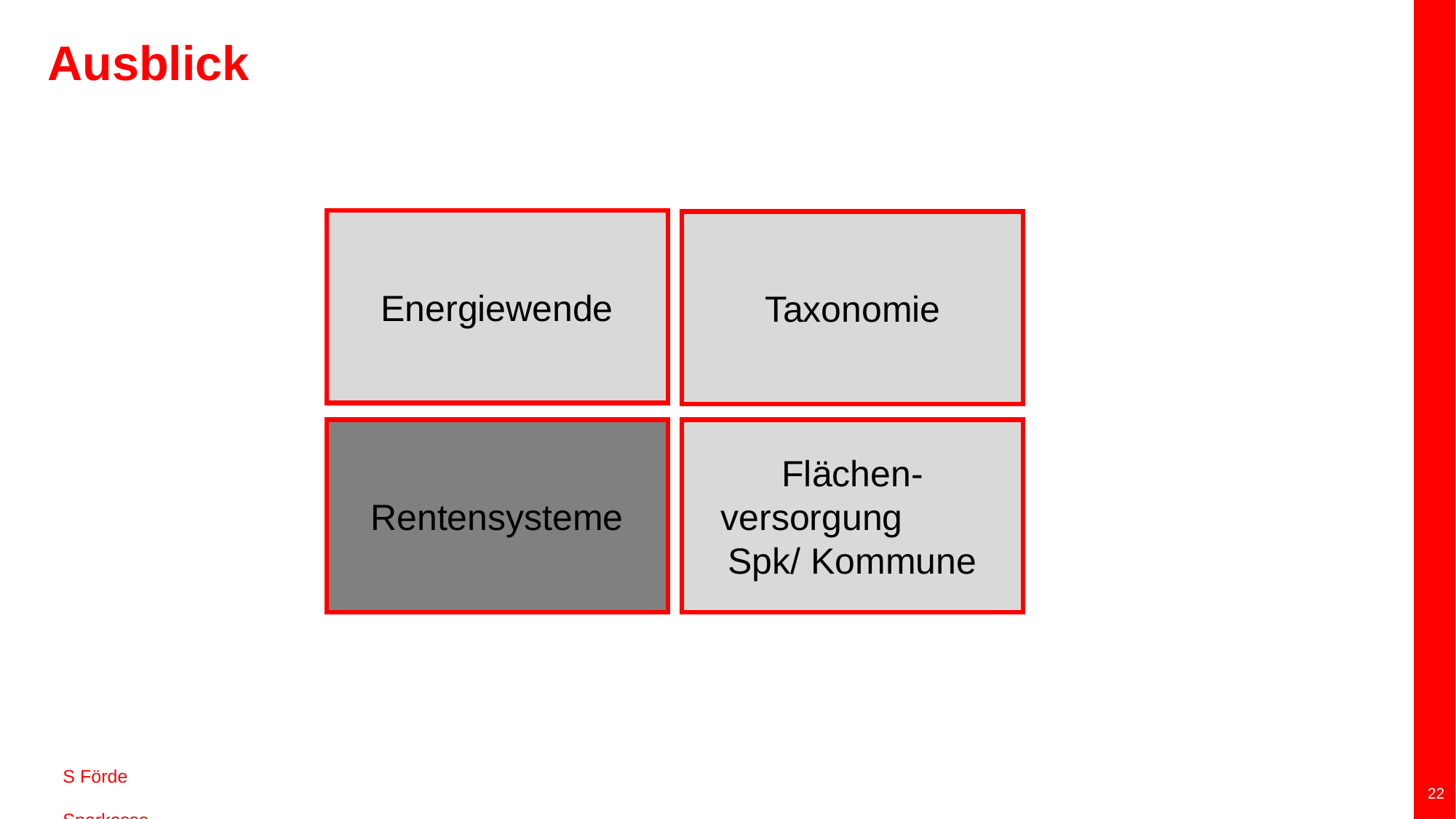

# Ausblick

Energiewende
Taxonomie
Rentensysteme
Flächen-versorgung         Spk/ Kommune
22